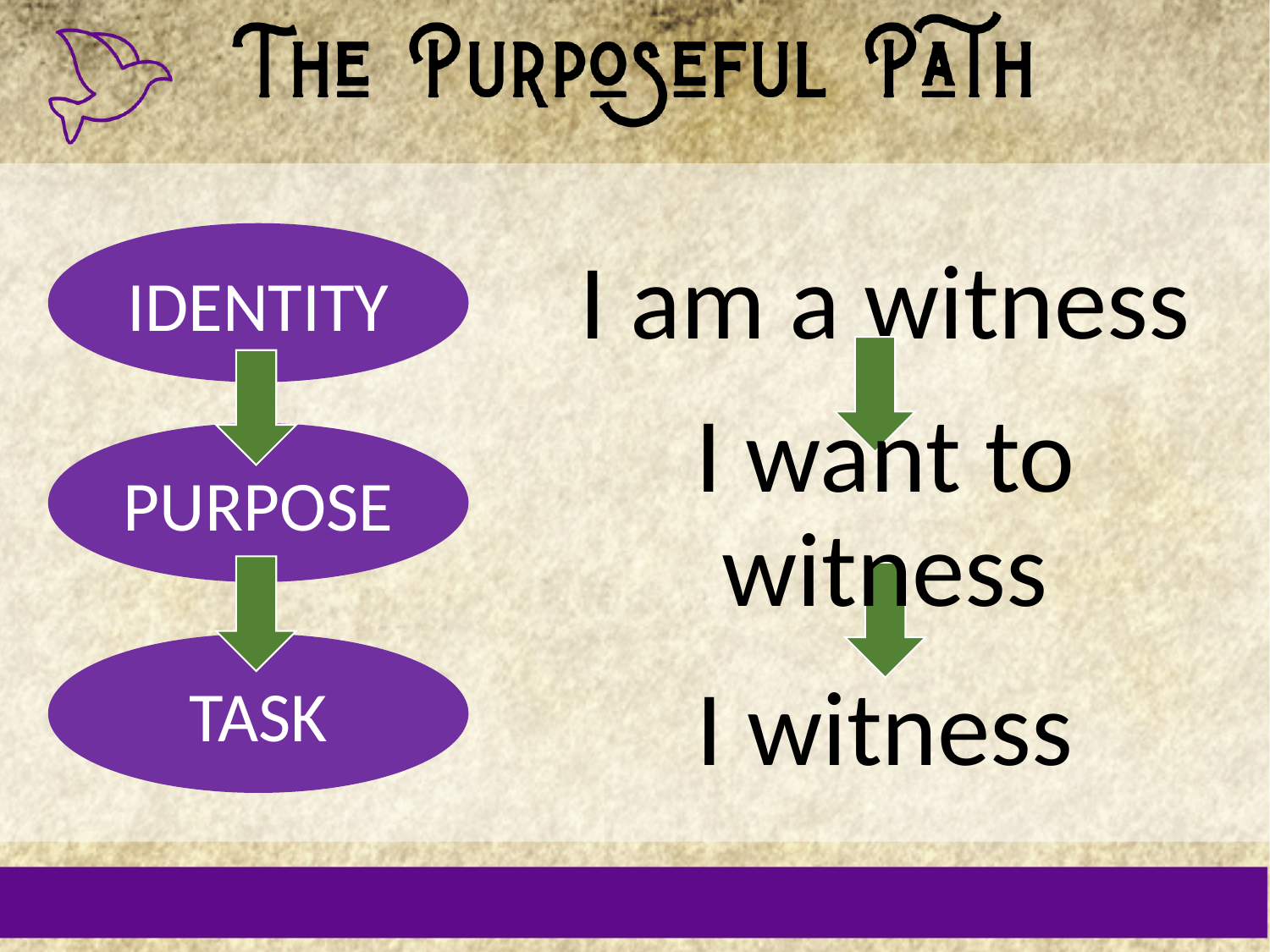

IDENTITY
I am a witness

I want to witness
PURPOSE

TASK
I witness